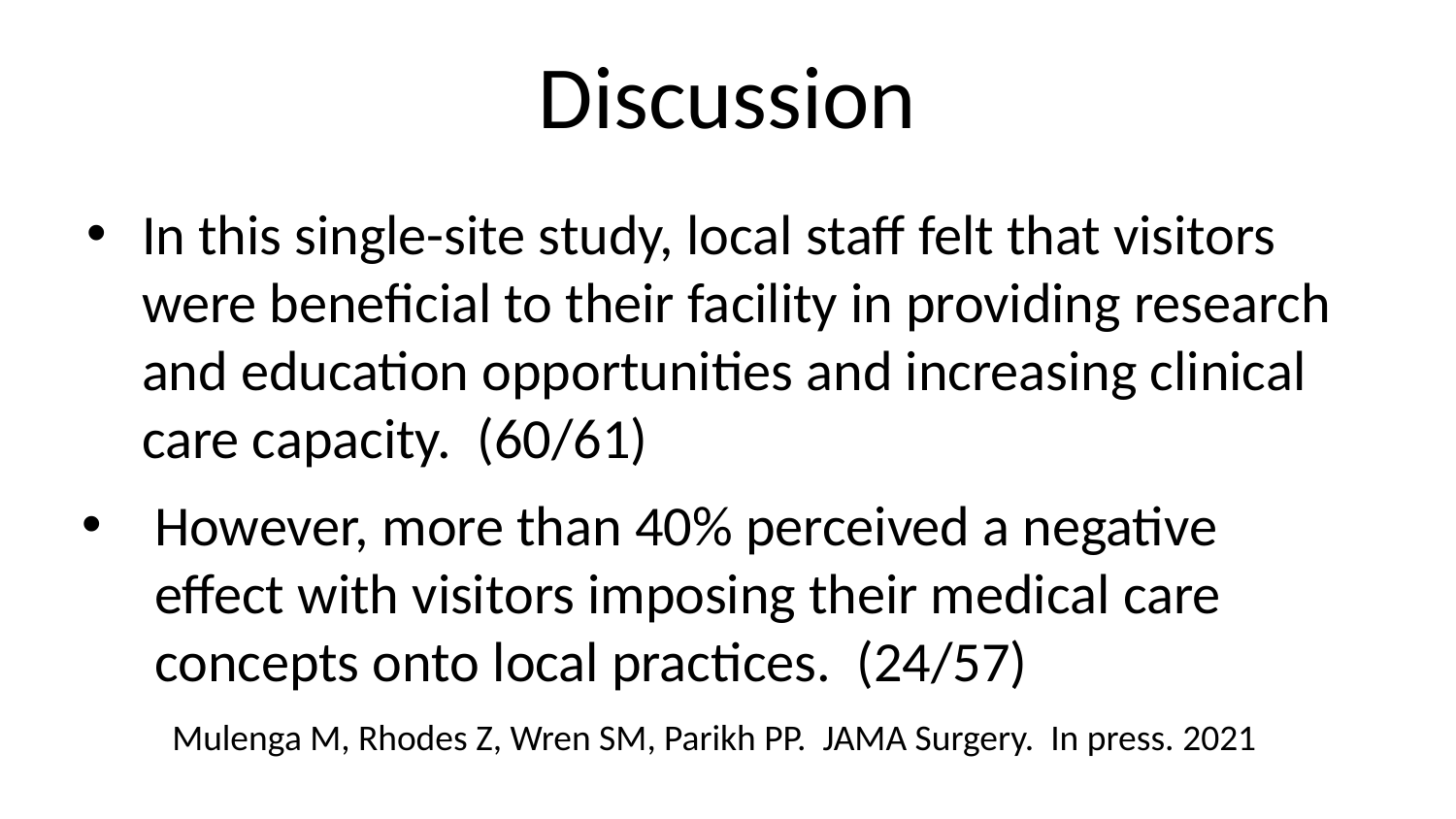

# Discussion
In this single-site study, local staff felt that visitors were beneficial to their facility in providing research and education opportunities and increasing clinical care capacity.  (60/61)
However, more than 40% perceived a negative effect with visitors imposing their medical care concepts onto local practices.  (24/57)
Mulenga M, Rhodes Z, Wren SM, Parikh PP.  JAMA Surgery.  In press. 2021